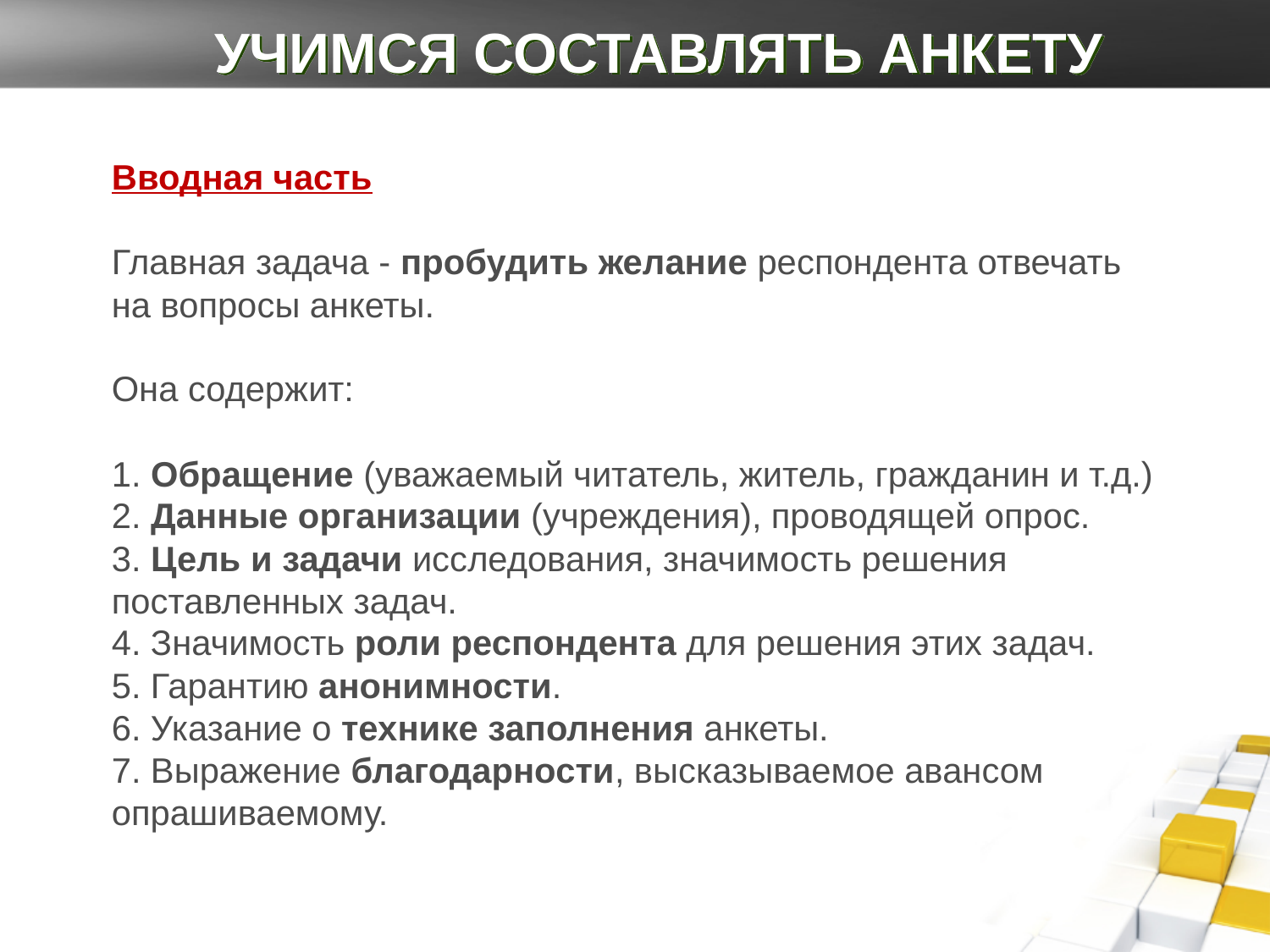

# УЧИМСЯ СОСТАВЛЯТЬ АНКЕТУ
Вводная часть

Главная задача - пробудить желание респондента отвечать на вопросы анкеты.
Она содержит:
1. Обращение (уважаемый читатель, житель, гражданин и т.д.)
2. Данные организации (учреждения), проводящей опрос.
3. Цель и задачи исследования, значимость решения поставленных задач.
4. Значимость роли респондента для решения этих задач.
5. Гарантию анонимности.
6. Указание о технике заполнения анкеты.
7. Выражение благодарности, высказываемое авансом опрашиваемому.